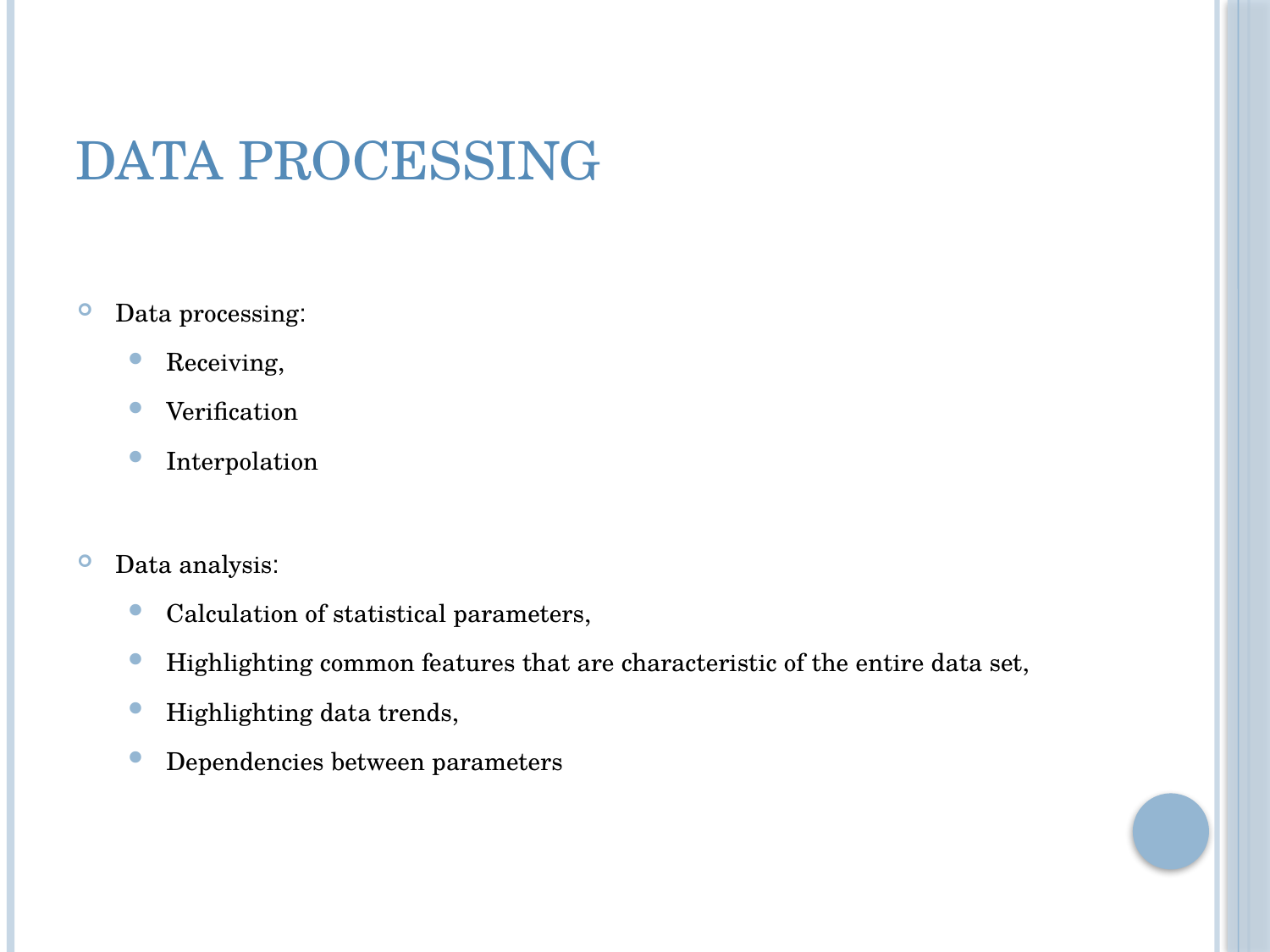

# Data processing
Data processing:
Receiving,
Verification
Interpolation

Data analysis:
Calculation of statistical parameters,
Highlighting common features that are characteristic of the entire data set,
Highlighting data trends,
Dependencies between parameters